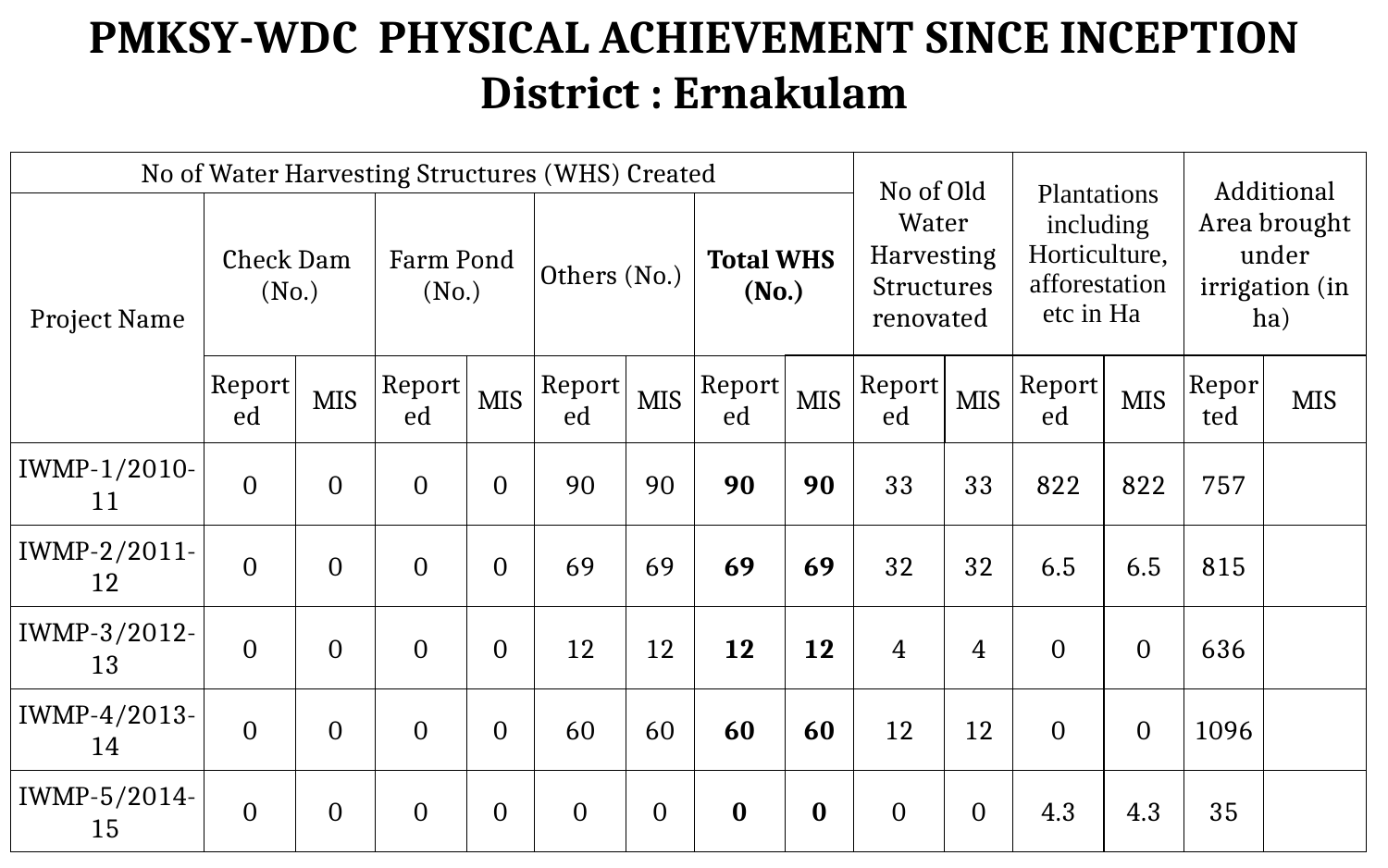

PMKSY-WDC  PHYSICAL ACHIEVEMENT SINCE INCEPTION
District : Ernakulam
| No of Water Harvesting Structures (WHS) Created |  |  |  |  |  |  |  |  | No of Old Water Harvesting Structures renovated |  | Plantations including Horticulture, afforestation etc in Ha |  | Additional Area brought under irrigation (in ha) |  |
| --- | --- | --- | --- | --- | --- | --- | --- | --- | --- | --- | --- | --- | --- | --- |
| Project Name | Check Dam (No.) |  | Farm Pond (No.) |  | Others (No.) |  | Total WHS (No.) |  |  |  |  |  |  |  |
|  | Reported | MIS | Reported | MIS | Reported | MIS | Reported | MIS | Reported | MIS | Reported | MIS | Reported | MIS |
| IWMP-1/2010-11 | 0 | 0 | 0 | 0 | 90 | 90 | 90 | 90 | 33 | 33 | 822 | 822 | 757 |  |
| IWMP-2/2011-12 | 0 | 0 | 0 | 0 | 69 | 69 | 69 | 69 | 32 | 32 | 6.5 | 6.5 | 815 |  |
| IWMP-3/2012-13 | 0 | 0 | 0 | 0 | 12 | 12 | 12 | 12 | 4 | 4 | 0 | 0 | 636 |  |
| IWMP-4/2013-14 | 0 | 0 | 0 | 0 | 60 | 60 | 60 | 60 | 12 | 12 | 0 | 0 | 1096 |  |
| IWMP-5/2014-15 | 0 | 0 | 0 | 0 | 0 | 0 | 0 | 0 | 0 | 0 | 4.3 | 4.3 | 35 |  |